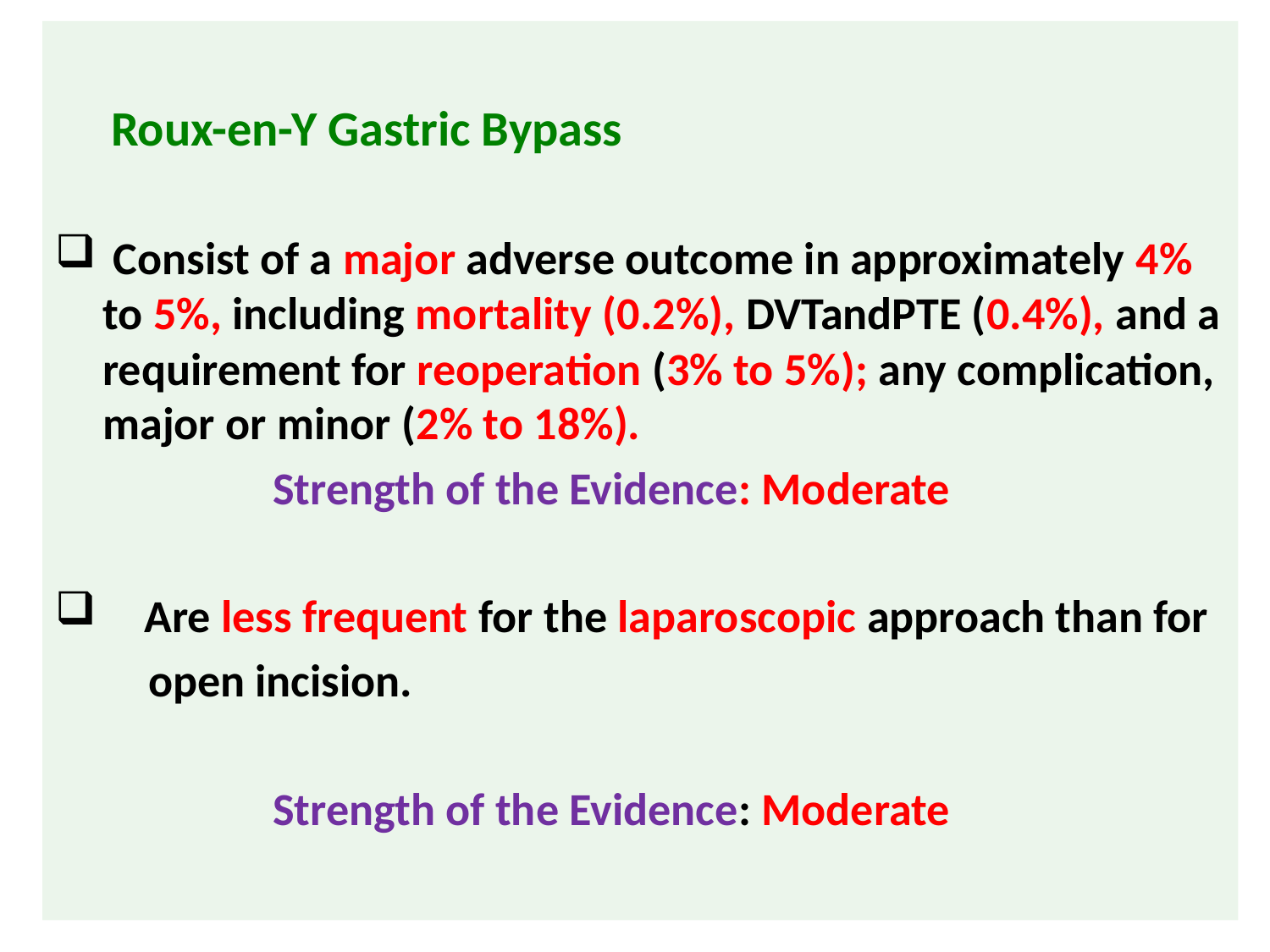

#

     Roux-en-Y Gastric Bypass

 Consist of a major adverse outcome in approximately 4% to 5%, including mortality (0.2%), DVTandPTE (0.4%), and a requirement for reoperation (3% to 5%); any complication, major or minor (2% to 18%).
                     Strength of the Evidence: Moderate

    Are less frequent for the laparoscopic approach than for
         open incision.

                     Strength of the Evidence: Moderate